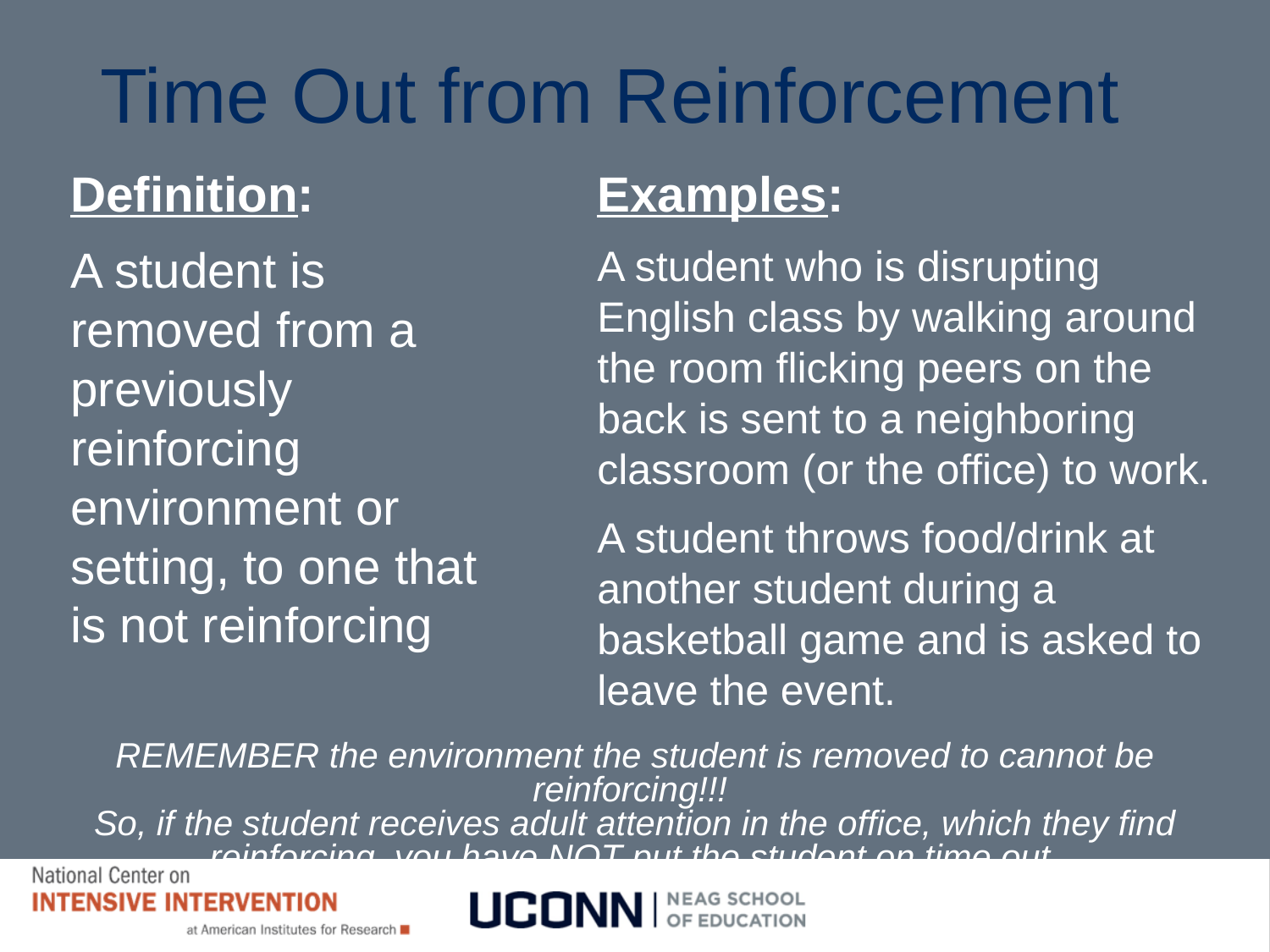

# Time Out from Reinforcement
Definition:
A student is removed from a previously reinforcing environment or setting, to one that is not reinforcing
Examples:
A student who is disrupting English class by walking around the room flicking peers on the back is sent to a neighboring classroom (or the office) to work.
A student throws food/drink at another student during a basketball game and is asked to leave the event.
REMEMBER the environment the student is removed to cannot be reinforcing!!!
So, if the student receives adult attention in the office, which they find reinforcing, you have NOT put the student on time out.